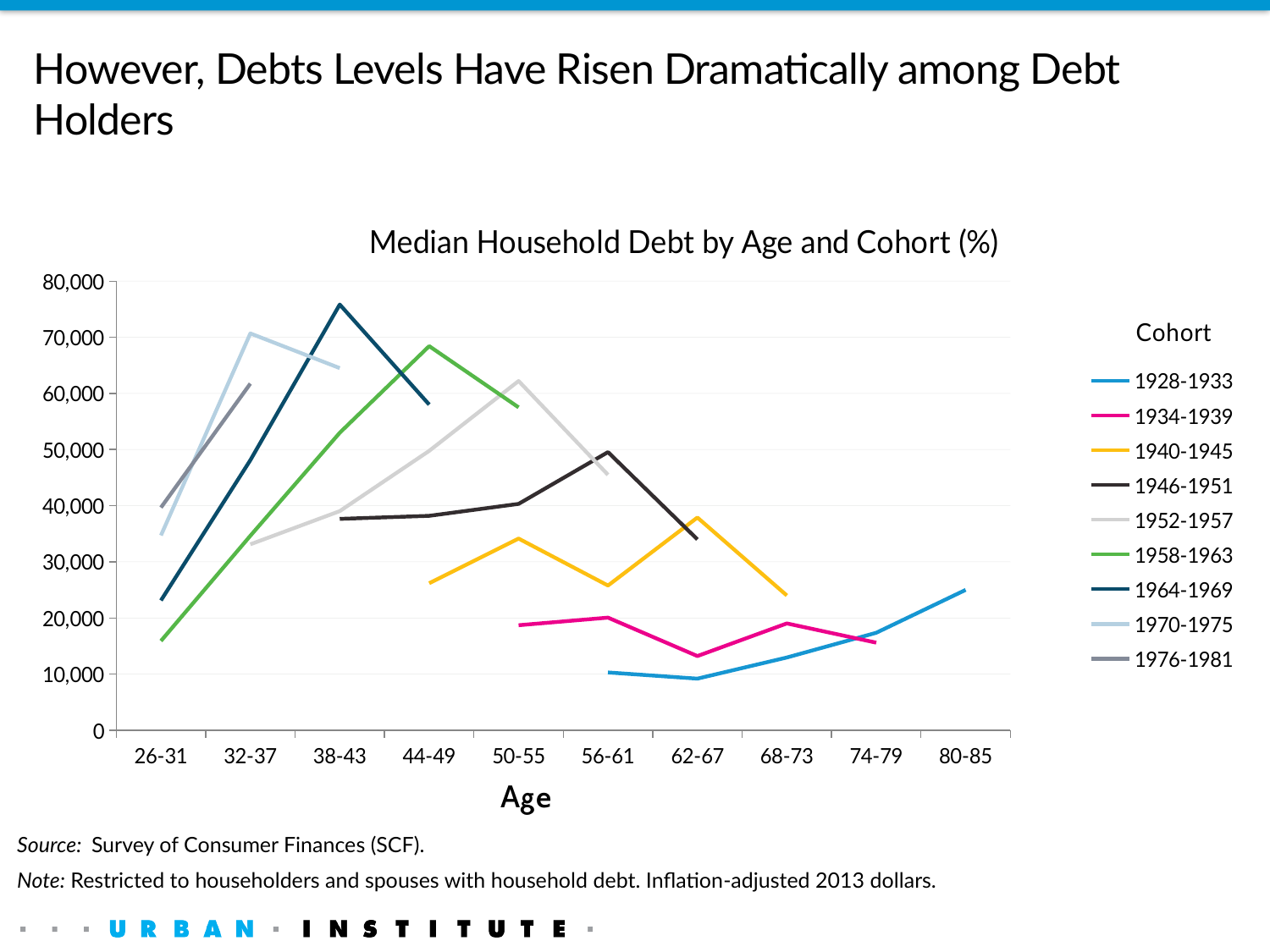

# However, Debts Levels Have Risen Dramatically among Debt Holders

### Chart: Median Household Debt by Age and Cohort (%)

| Category | 1928-1933 | 1934-1939 | 1940-1945 | 1946-1951 | 1952-1957 | 1958-1963 | 1964-1969 | 1970-1975 | 1976-1981 |
|---|---|---|---|---|---|---|---|---|---|
| 26-31 | None | None | None | None | None | 15901.0 | 23117.0 | 34696.0 | 39663.0 |
| 32-37 | None | None | None | None | 33112.0 | 34637.0 | 48105.0 | 70685.0 | 61740.0 |
| 38-43 | None | None | None | 37648.0 | 39023.0 | 52982.0 | 75831.0 | 64500.0 | None |
| 44-49 | None | None | 26190.0 | 38188.0 | 49764.0 | 68423.0 | 58000.0 | None | None |
| 50-55 | None | 18707.0 | 34139.0 | 40313.0 | 62203.0 | 57500.0 | None | None | None |
| 56-61 | 10289.0 | 20055.0 | 25774.0 | 49536.0 | 45500.0 | None | None | None | None |
| 62-67 | 9185.0 | 13217.0 | 37887.0 | 34000.0 | None | None | None | None | None |
| 68-73 | 12953.0 | 19023.0 | 24000.0 | None | None | None | None | None | None |
| 74-79 | 17360.0 | 15600.0 | None | None | None | None | None | None | None |
| 80-85 | 25000.0 | None | None | None | None | None | None | None | None |
Source:  Survey of Consumer Finances (SCF).
Note: Restricted to householders and spouses with household debt. Inflation-adjusted 2013 dollars.